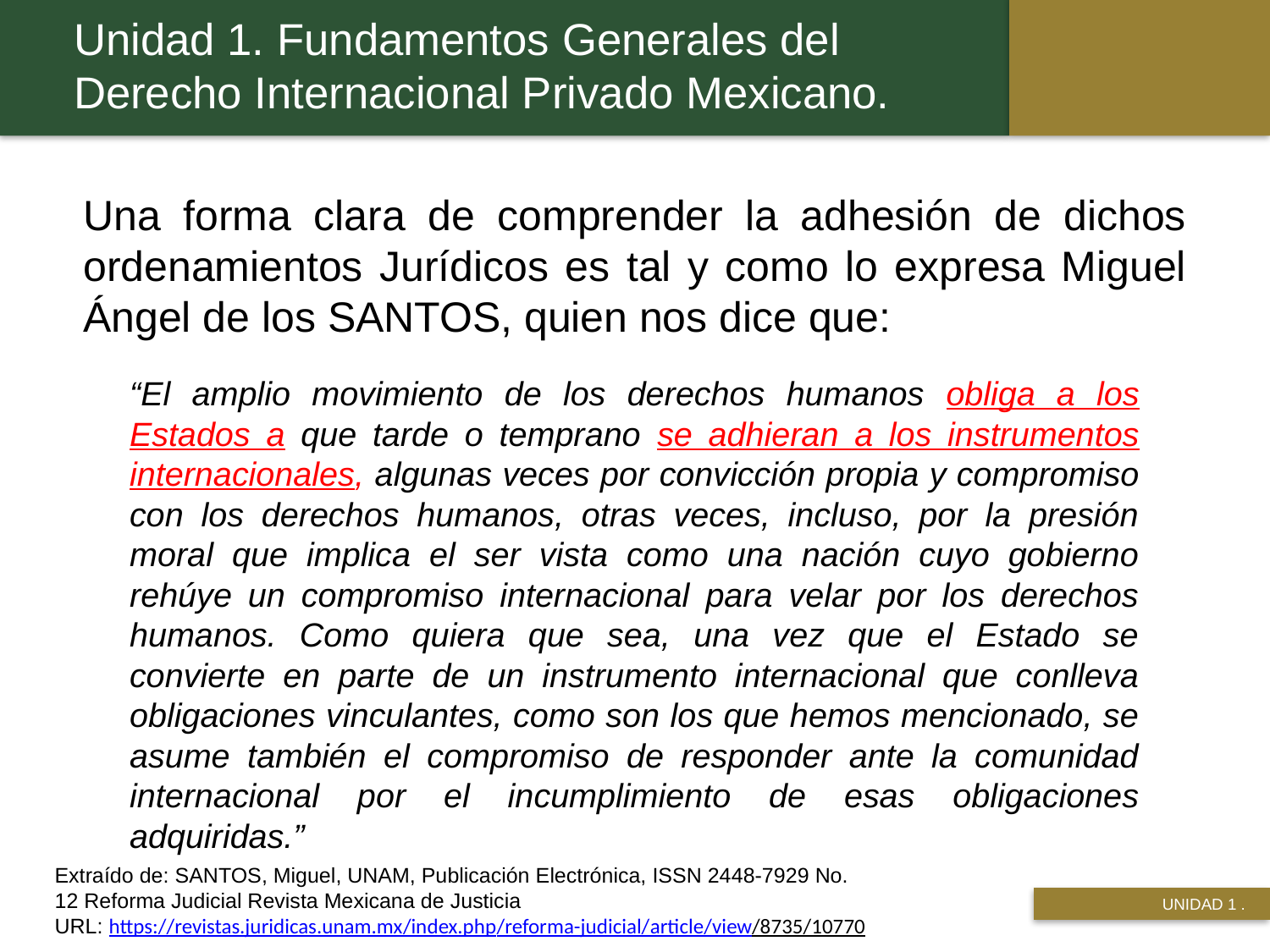

Unidad 1. Fundamentos Generales del Derecho Internacional Privado Mexicano.
Una forma clara de comprender la adhesión de dichos ordenamientos Jurídicos es tal y como lo expresa Miguel Ángel de los SANTOS, quien nos dice que:
“El amplio movimiento de los derechos humanos obliga a los Estados a que tarde o temprano se adhieran a los instrumentos internacionales, algunas veces por convicción propia y compromiso con los derechos humanos, otras veces, incluso, por la presión moral que implica el ser vista como una nación cuyo gobierno rehúye un compromiso internacional para velar por los derechos humanos. Como quiera que sea, una vez que el Estado se convierte en parte de un instrumento internacional que conlleva obligaciones vinculantes, como son los que hemos mencionado, se asume también el compromiso de responder ante la comunidad internacional por el incumplimiento de esas obligaciones adquiridas.”
Extraído de: SANTOS, Miguel, UNAM, Publicación Electrónica, ISSN 2448-7929 No. 12 Reforma Judicial Revista Mexicana de Justicia
URL: https://revistas.juridicas.unam.mx/index.php/reforma-judicial/article/view/8735/10770
                                         UNIDAD 1 .